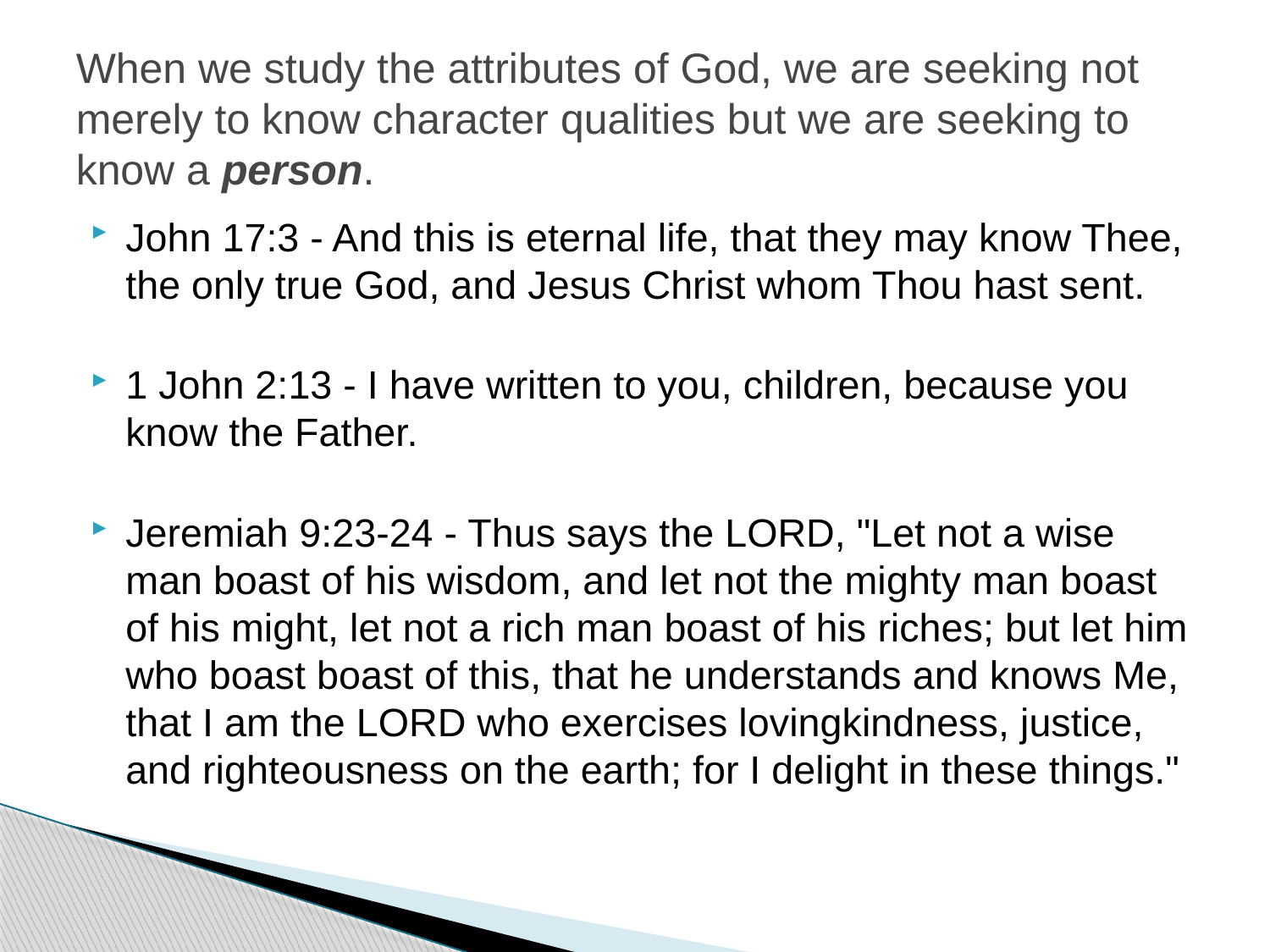

# When we study the attributes of God, we are seeking not merely to know character qualities but we are seeking to know a person.
John 17:3 - And this is eternal life, that they may know Thee, the only true God, and Jesus Christ whom Thou hast sent.
1 John 2:13 - I have written to you, children, because you know the Father.
Jeremiah 9:23-24 - Thus says the LORD, "Let not a wise man boast of his wisdom, and let not the mighty man boast of his might, let not a rich man boast of his riches; but let him who boast boast of this, that he understands and knows Me, that I am the LORD who exercises lovingkindness, justice, and righteousness on the earth; for I delight in these things."